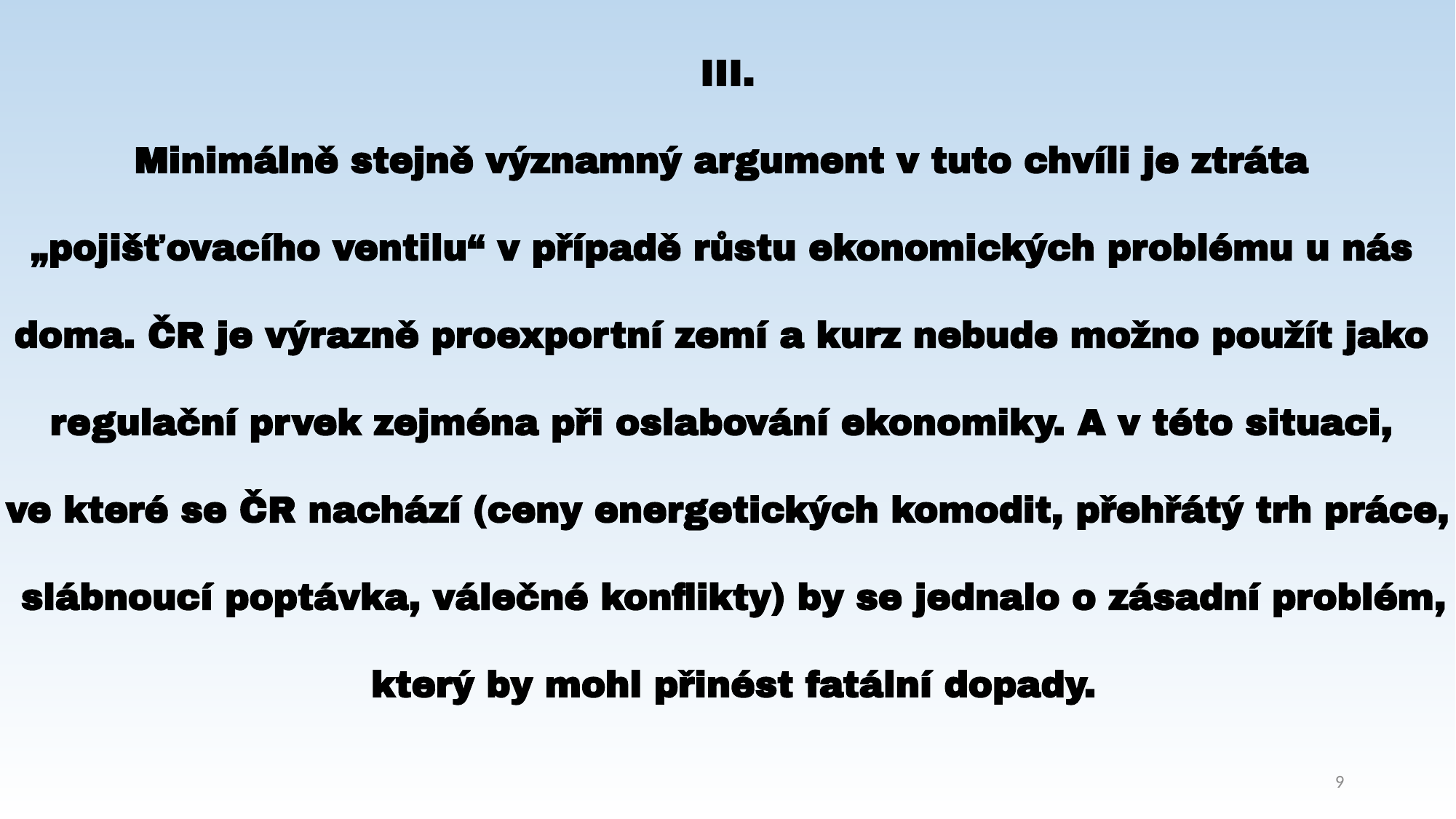

III.
Minimálně stejně významný argument v tuto chvíli je ztráta
„pojišťovacího ventilu“ v případě růstu ekonomických problému u nás
doma. ČR je výrazně proexportní zemí a kurz nebude možno použít jako
regulační prvek zejména při oslabování ekonomiky. A v této situaci,
ve které se ČR nachází (ceny energetických komodit, přehřátý trh práce,
 slábnoucí poptávka, válečné konflikty) by se jednalo o zásadní problém,
 který by mohl přinést fatální dopady.

9